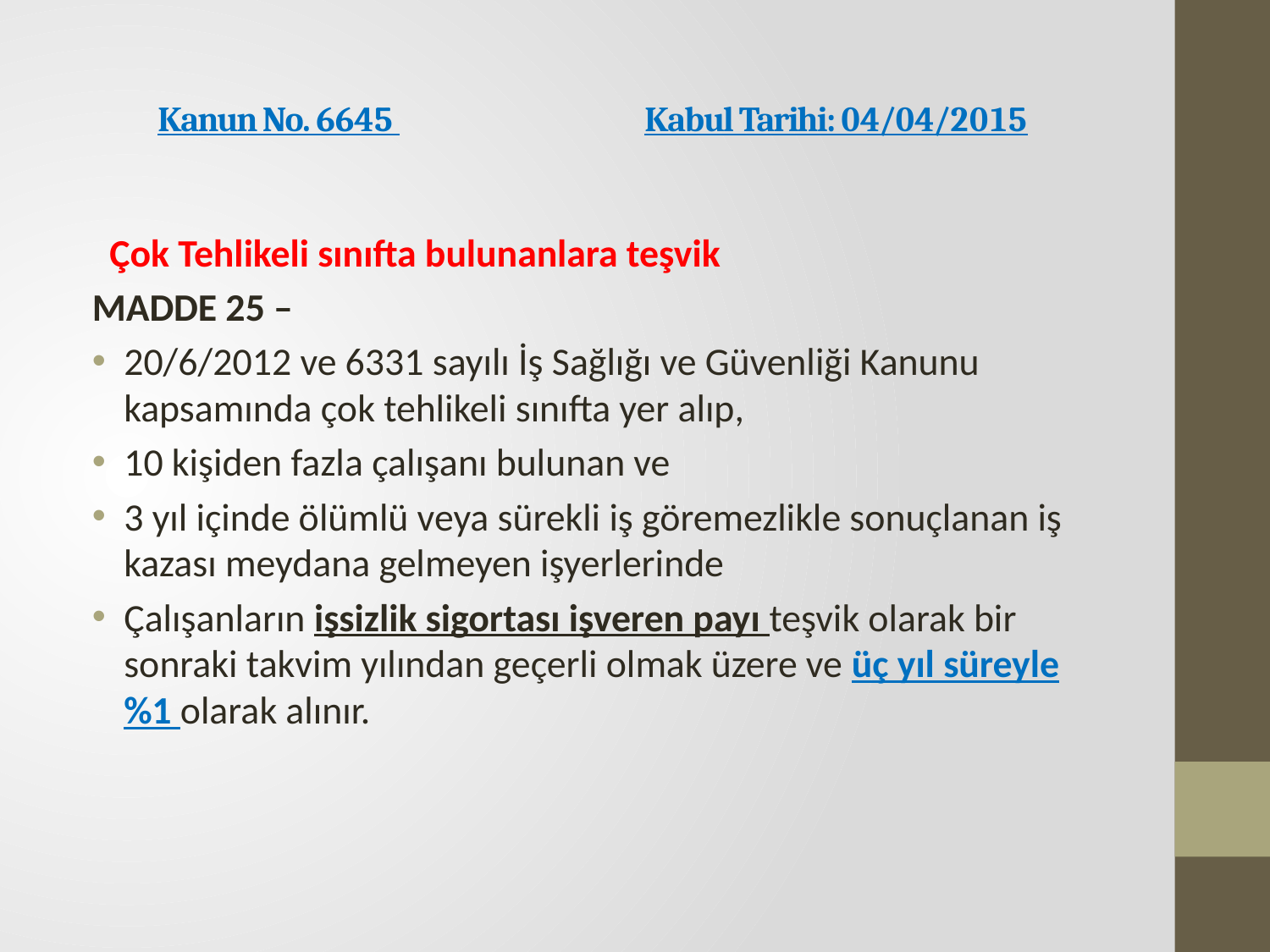

# Kanun No. 6645                                         Kabul Tarihi: 04/04/2015
  Çok Tehlikeli sınıfta bulunanlara teşvik
MADDE 25 –
20/6/2012 ve 6331 sayılı İş Sağlığı ve Güvenliği Kanunu kapsamında çok tehlikeli sınıfta yer alıp,
10 kişiden fazla çalışanı bulunan ve
3 yıl içinde ölümlü veya sürekli iş göremezlikle sonuçlanan iş kazası meydana gelmeyen işyerlerinde
Çalışanların işsizlik sigortası işveren payı teşvik olarak bir sonraki takvim yılından geçerli olmak üzere ve üç yıl süreyle %1 olarak alınır.